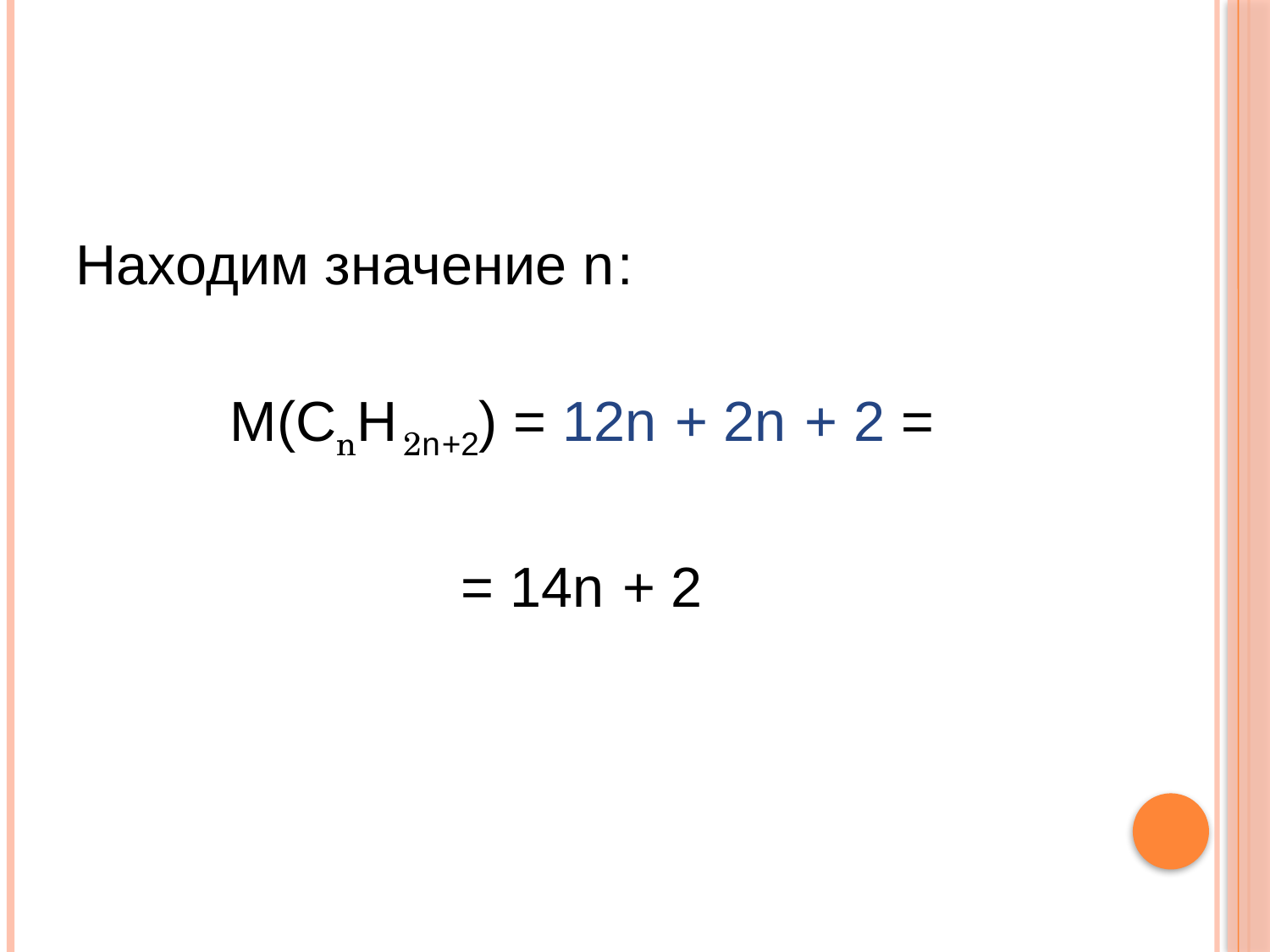

#
Находим значение n:

М(СnH2n+2) = 12n + 2n + 2 =

= 14n + 2